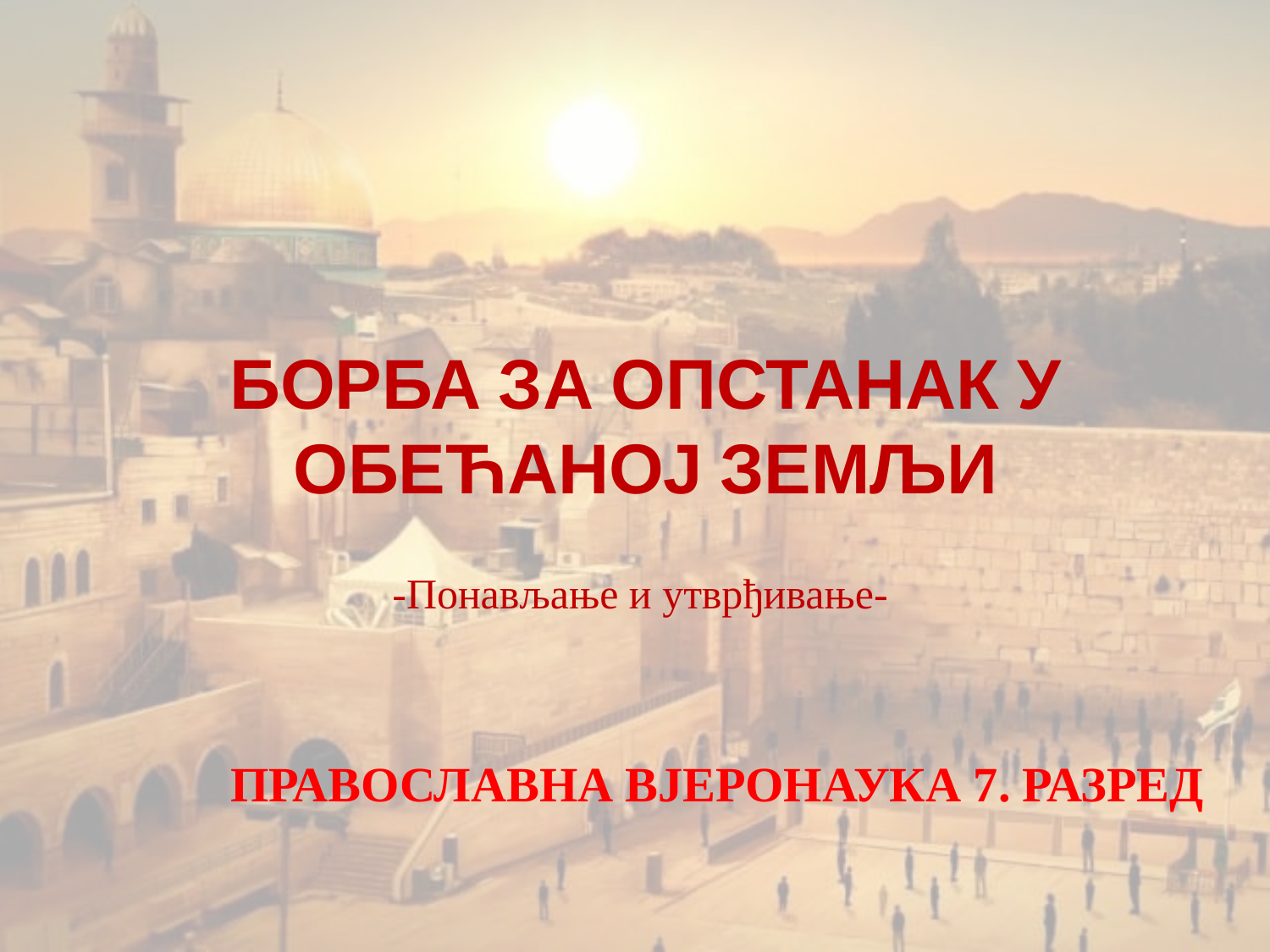

# Борба за опстанак у обећаној земљи
-Понављање и утврђивање-
Православна вјеронаука 7. разред